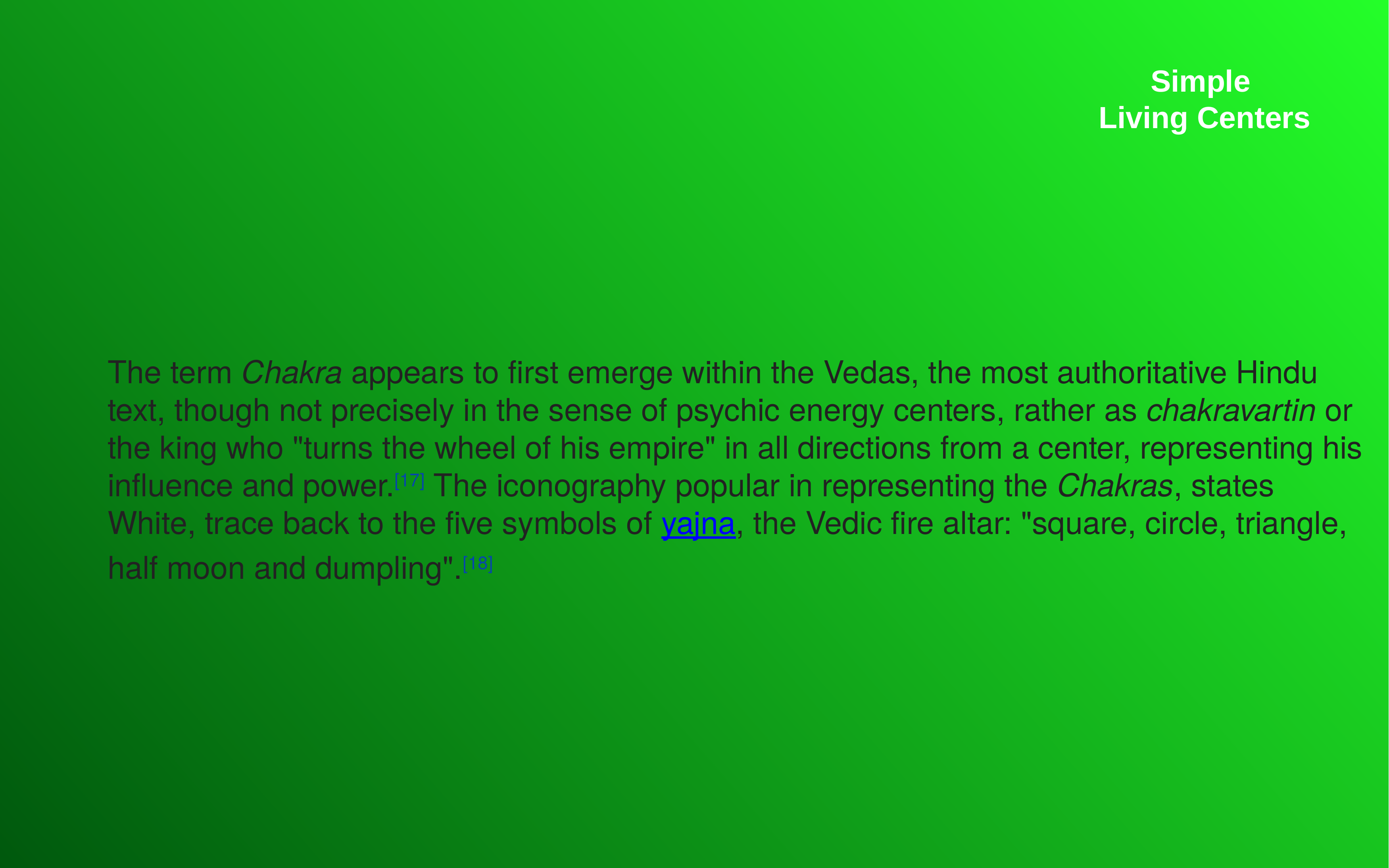

# Simple
Living Centers

Simple
Living Centers

The term Chakra appears to first emerge within the Vedas, the most authoritative Hindu text, though not precisely in the sense of psychic energy centers, rather as chakravartin or the king who "turns the wheel of his empire" in all directions from a center, representing his influence and power.[17] The iconography popular in representing the Chakras, states White, trace back to the five symbols of yajna, the Vedic fire altar: "square, circle, triangle, half moon and dumpling".[18]

17